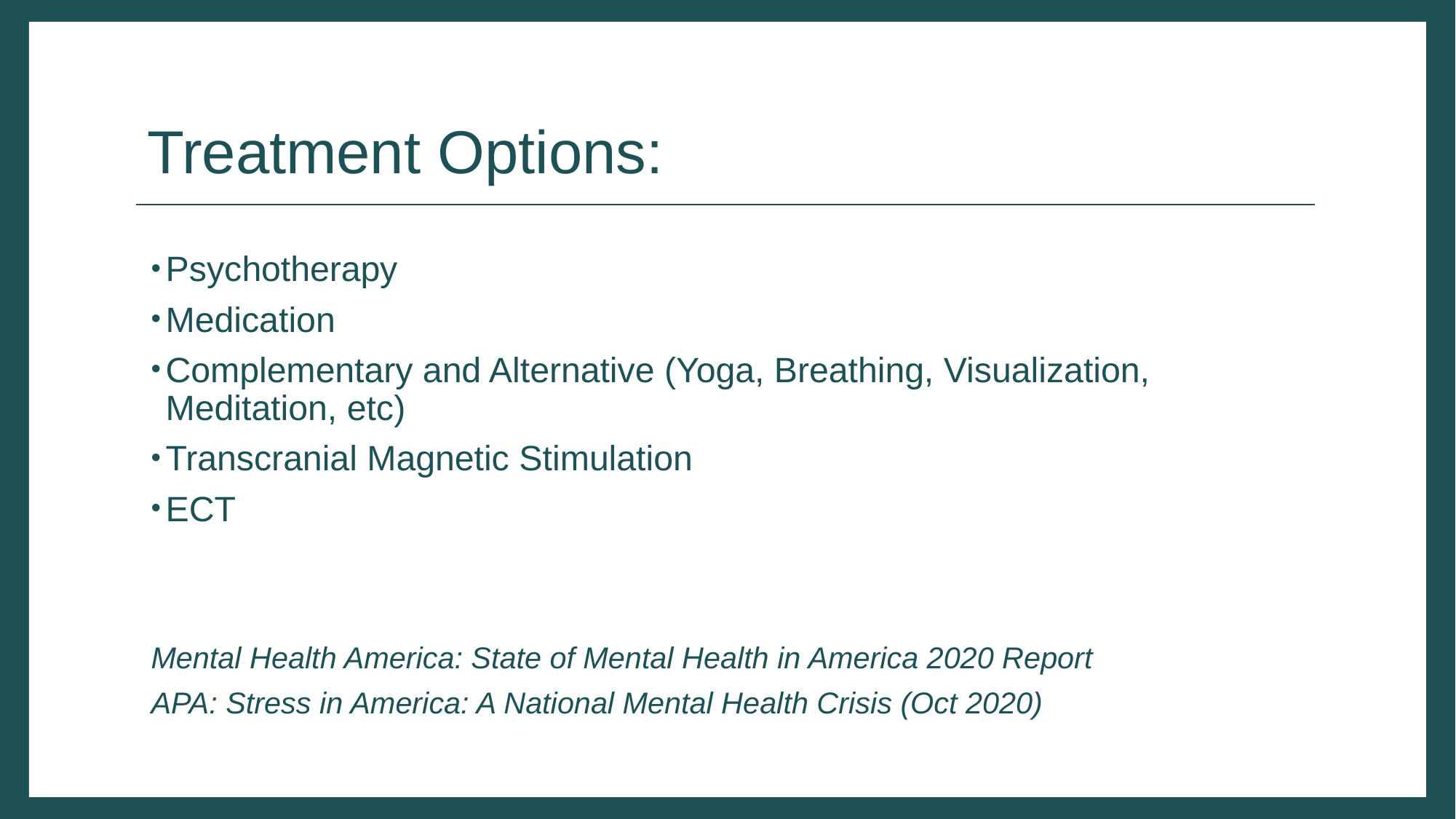

# Treatment Options:
Psychotherapy
Medication
Complementary and Alternative (Yoga, Breathing, Visualization, Meditation, etc)
Transcranial Magnetic Stimulation
ECT

Mental Health America: State of Mental Health in America 2020 Report
APA: Stress in America: A National Mental Health Crisis (Oct 2020)